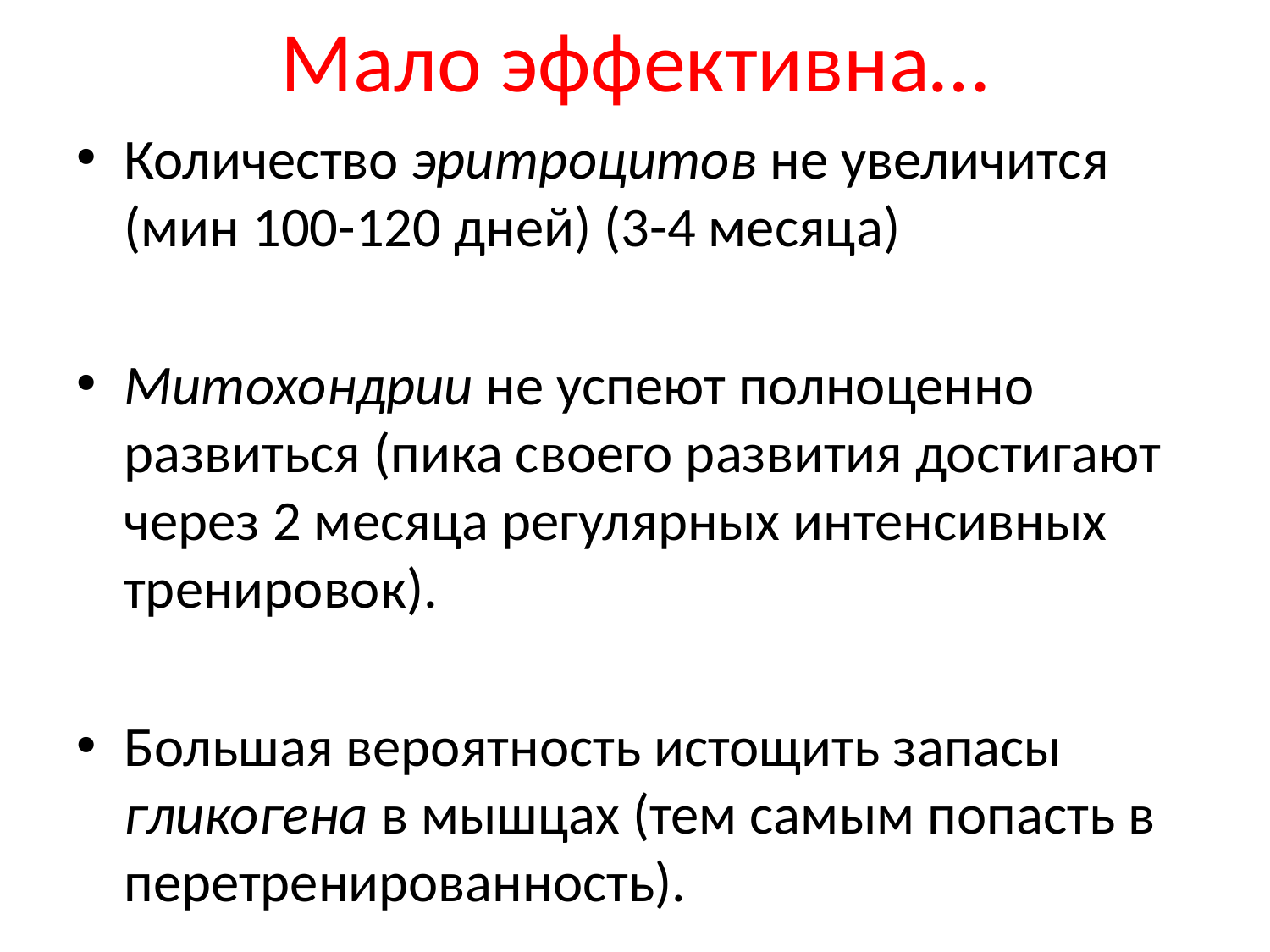

# Мало эффективна…
Количество эритроцитов не увеличится (мин 100-120 дней) (3-4 месяца)

Митохондрии не успеют полноценно развиться (пика своего развития достигают через 2 месяца регулярных интенсивных тренировок).

Большая вероятность истощить запасы гликогена в мышцах (тем самым попасть в перетренированность).